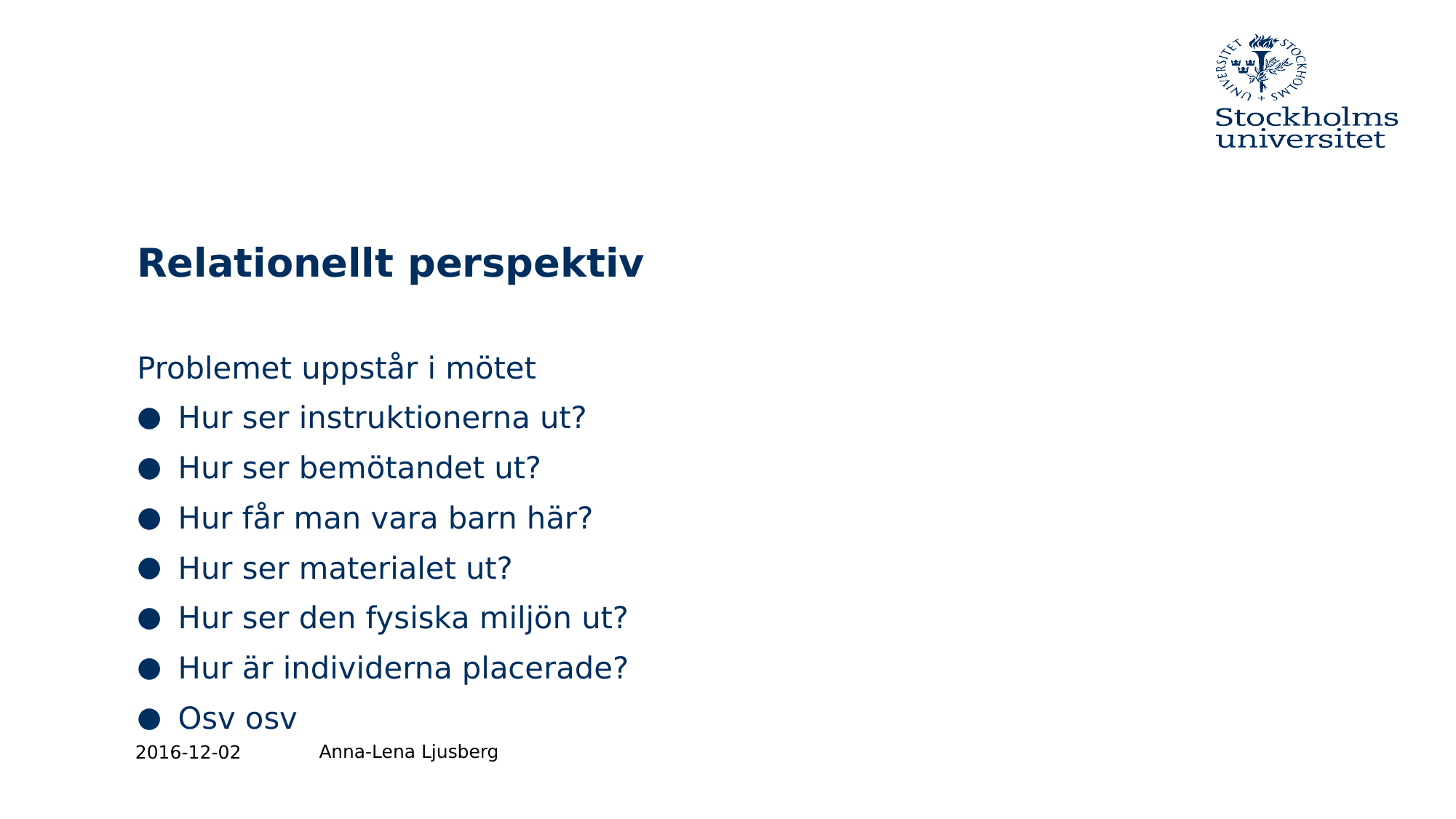

# Relationellt perspektiv
Problemet uppstår i mötet
Hur ser instruktionerna ut?
Hur ser bemötandet ut?
Hur får man vara barn här?
Hur ser materialet ut?
Hur ser den fysiska miljön ut?
Hur är individerna placerade?
Osv osv
2016-12-02
Anna-Lena Ljusberg